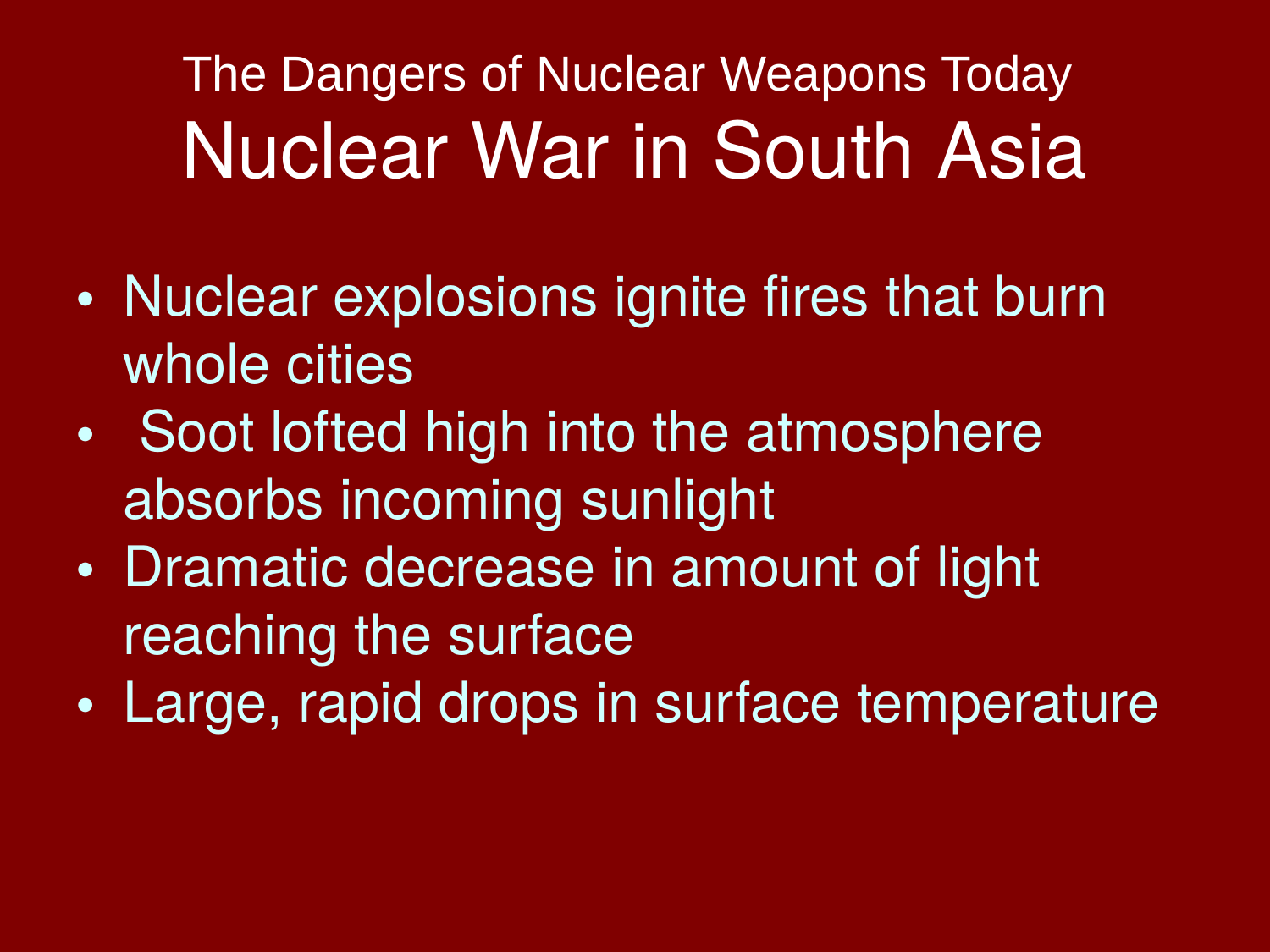

The Dangers of Nuclear Weapons Today
Nuclear War in South Asia
Nuclear explosions ignite fires that burn whole cities
 Soot lofted high into the atmosphere absorbs incoming sunlight
Dramatic decrease in amount of light reaching the surface
Large, rapid drops in surface temperature